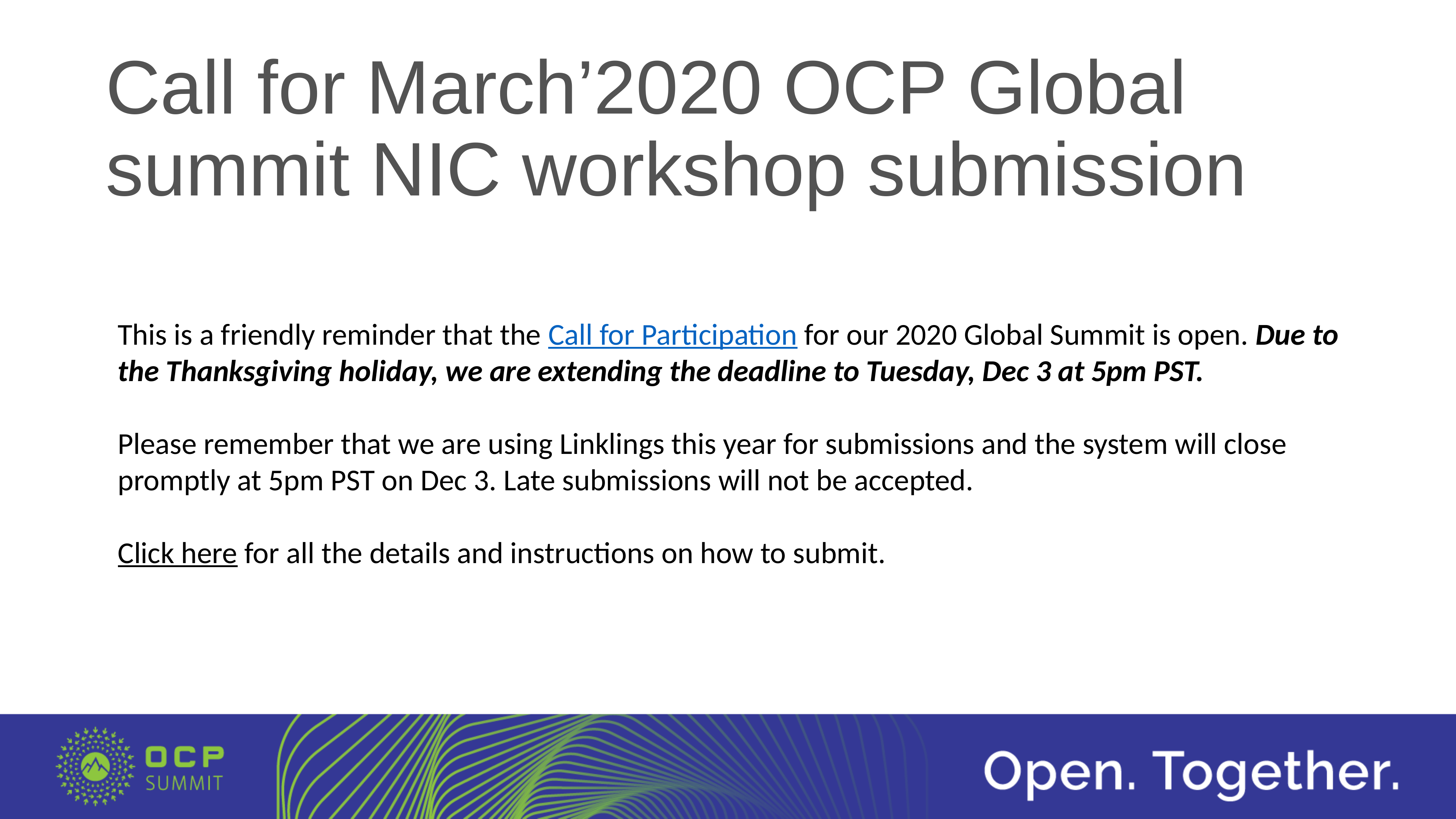

# Call for March’2020 OCP Global summit NIC workshop submission
This is a friendly reminder that the Call for Participation for our 2020 Global Summit is open. Due to the Thanksgiving holiday, we are extending the deadline to Tuesday, Dec 3 at 5pm PST.

Please remember that we are using Linklings this year for submissions and the system will close promptly at 5pm PST on Dec 3. Late submissions will not be accepted.

Click here for all the details and instructions on how to submit.